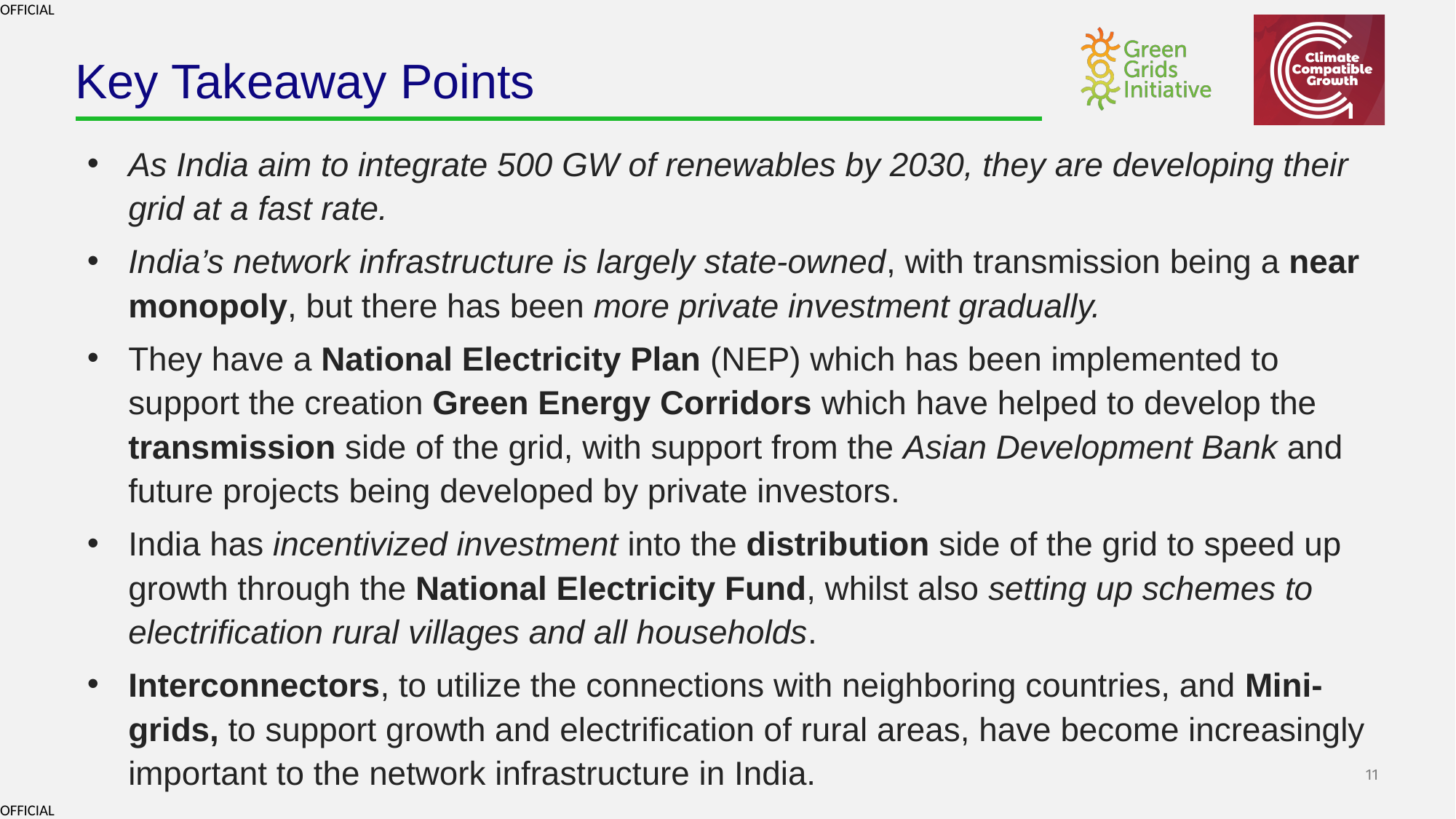

# Key Takeaway Points
As India aim to integrate 500 GW of renewables by 2030, they are developing their grid at a fast rate.
India’s network infrastructure is largely state-owned, with transmission being a near monopoly, but there has been more private investment gradually.
They have a National Electricity Plan (NEP) which has been implemented to support the creation Green Energy Corridors which have helped to develop the transmission side of the grid, with support from the Asian Development Bank and future projects being developed by private investors.
India has incentivized investment into the distribution side of the grid to speed up growth through the National Electricity Fund, whilst also setting up schemes to electrification rural villages and all households.
Interconnectors, to utilize the connections with neighboring countries, and Mini-grids, to support growth and electrification of rural areas, have become increasingly important to the network infrastructure in India.